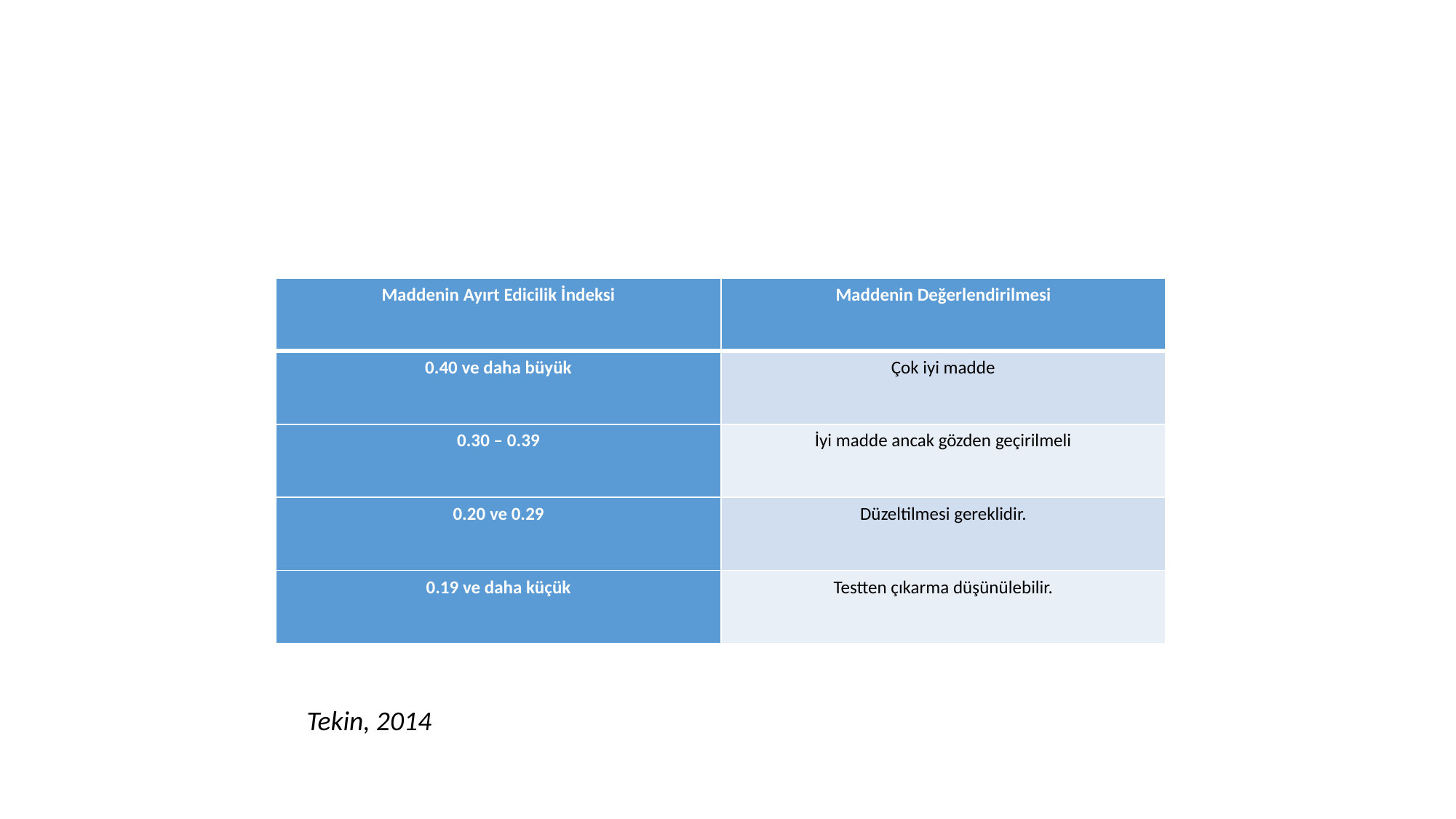

#
| Maddenin Ayırt Edicilik İndeksi | Maddenin Değerlendirilmesi |
| --- | --- |
| 0.40 ve daha büyük | Çok iyi madde |
| 0.30 – 0.39 | İyi madde ancak gözden geçirilmeli |
| 0.20 ve 0.29 | Düzeltilmesi gereklidir. |
| 0.19 ve daha küçük | Testten çıkarma düşünülebilir. |
Tekin, 2014